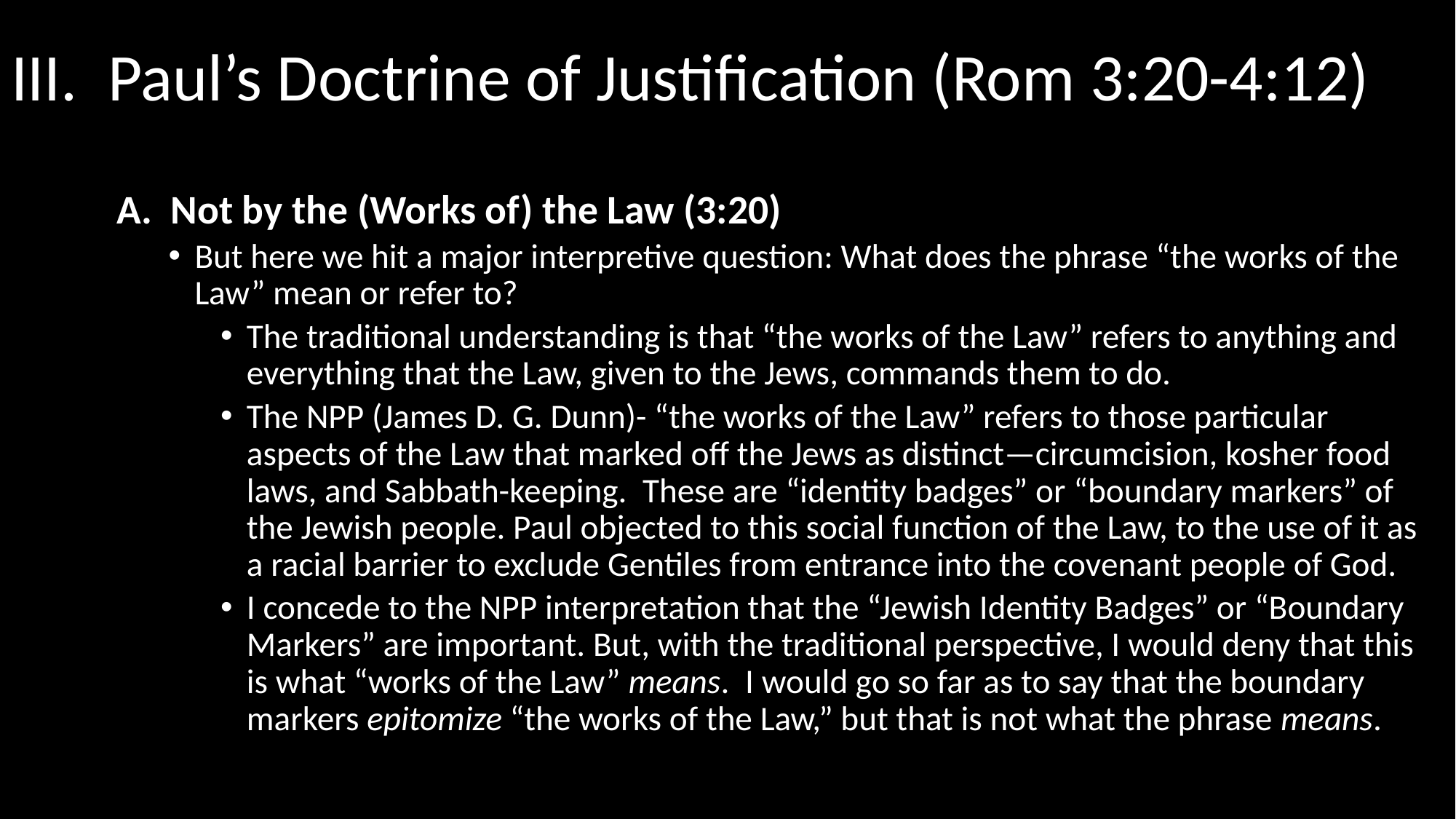

# III.  Paul’s Doctrine of Justification (Rom 3:20-4:12)
A.  Not by the (Works of) the Law (3:20)
But here we hit a major interpretive question: What does the phrase “the works of the Law” mean or refer to?
The traditional understanding is that “the works of the Law” refers to anything and everything that the Law, given to the Jews, commands them to do.
The NPP (James D. G. Dunn)- “the works of the Law” refers to those particular aspects of the Law that marked off the Jews as distinct—circumcision, kosher food laws, and Sabbath-keeping.  These are “identity badges” or “boundary markers” of the Jewish people. Paul objected to this social function of the Law, to the use of it as a racial barrier to exclude Gentiles from entrance into the covenant people of God.
I concede to the NPP interpretation that the “Jewish Identity Badges” or “Boundary Markers” are important. But, with the traditional perspective, I would deny that this is what “works of the Law” means.  I would go so far as to say that the boundary markers epitomize “the works of the Law,” but that is not what the phrase means.